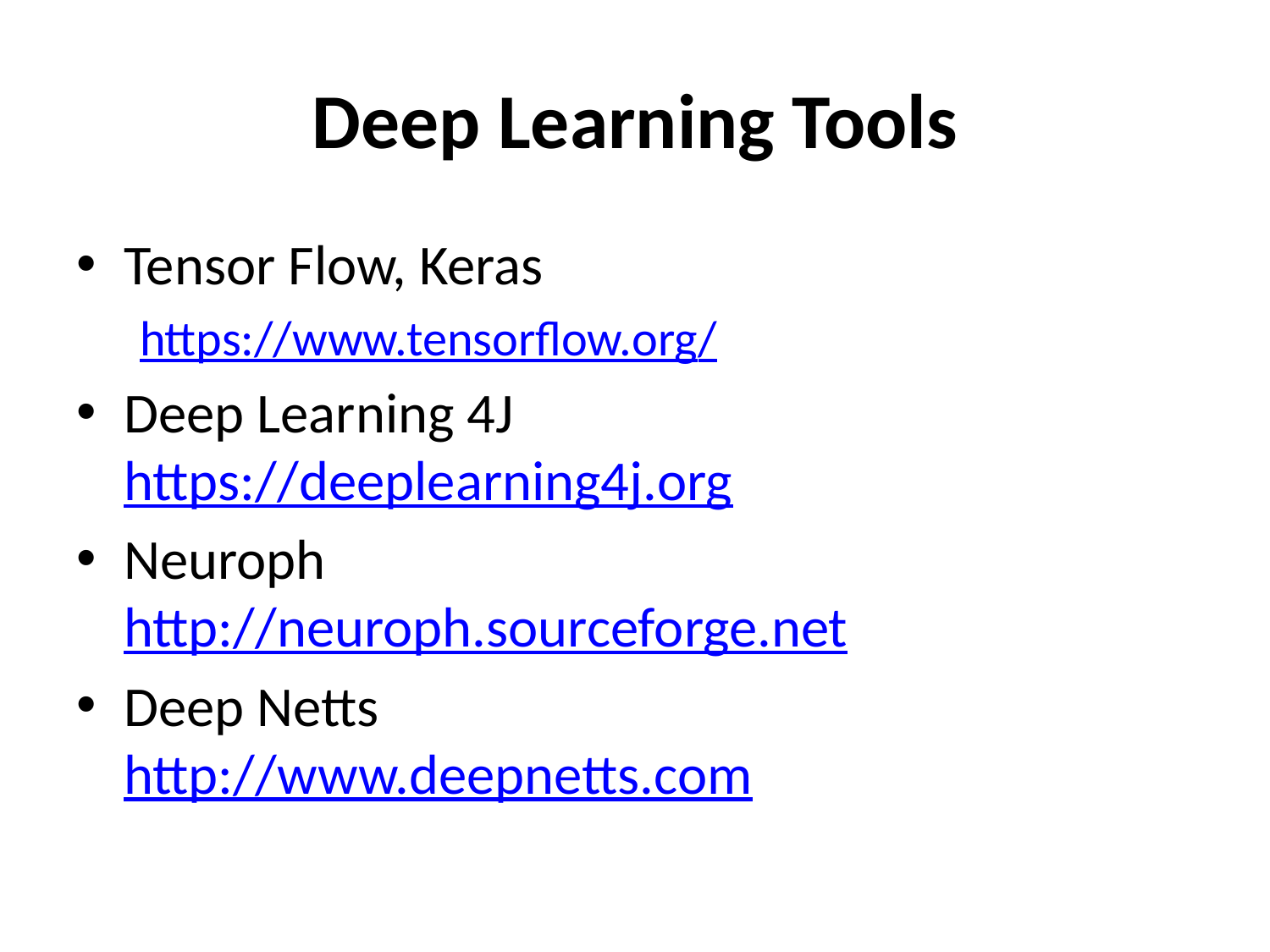

# Deep Learning Tools
Tensor Flow, Keras
https://www.tensorflow.org/
Deep Learning 4J
https://deeplearning4j.org
Neuroph
http://neuroph.sourceforge.net
Deep Netts
http://www.deepnetts.com